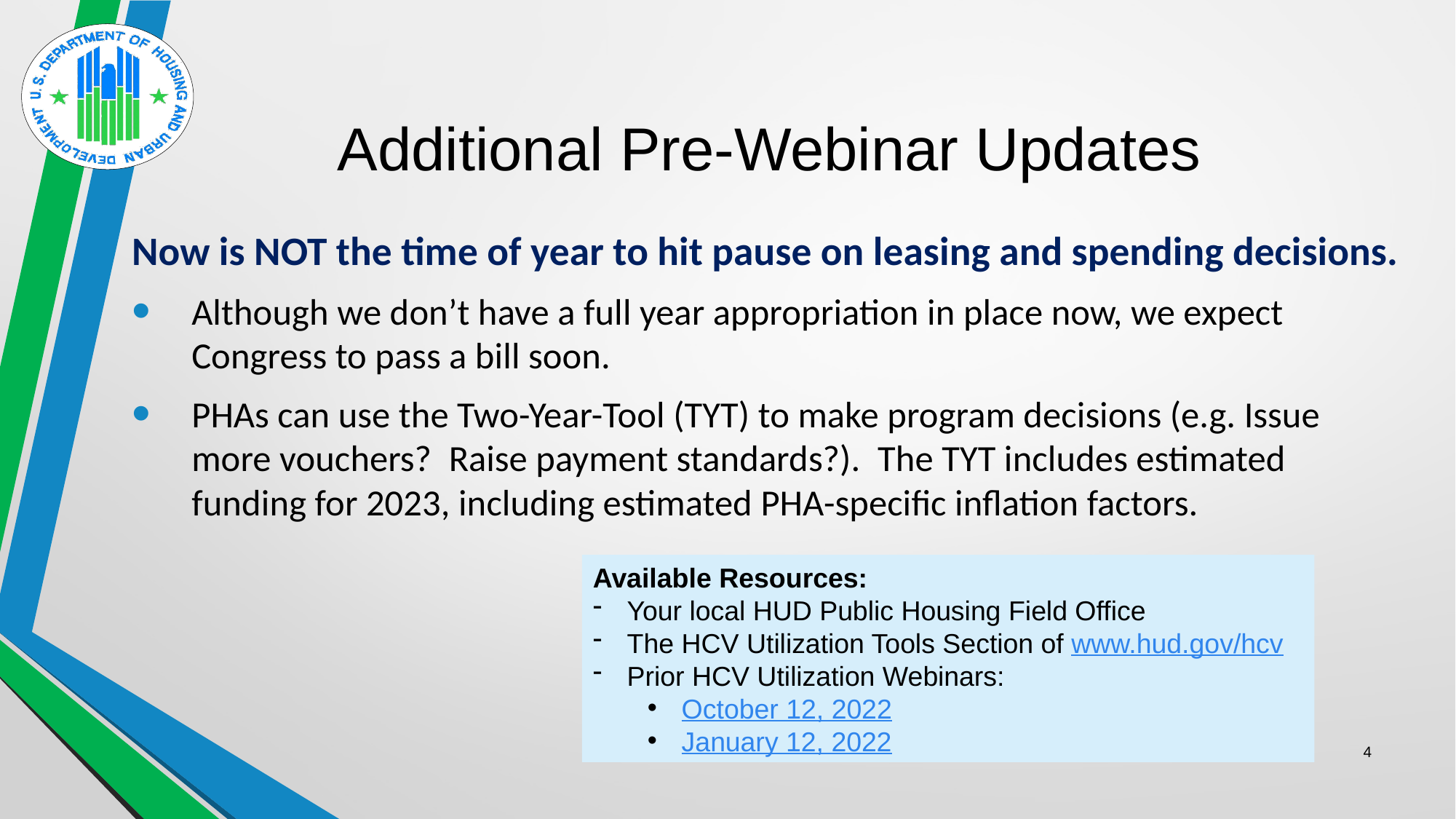

# Additional Pre-Webinar Updates
Now is NOT the time of year to hit pause on leasing and spending decisions.
Although we don’t have a full year appropriation in place now, we expect Congress to pass a bill soon.
PHAs can use the Two-Year-Tool (TYT) to make program decisions (e.g. Issue more vouchers?  Raise payment standards?).  The TYT includes estimated funding for 2023, including estimated PHA-specific inflation factors.
Available Resources:
Your local HUD Public Housing Field Office
The HCV Utilization Tools Section of www.hud.gov/hcv
Prior HCV Utilization Webinars:
October 12, 2022
January 12, 2022
4